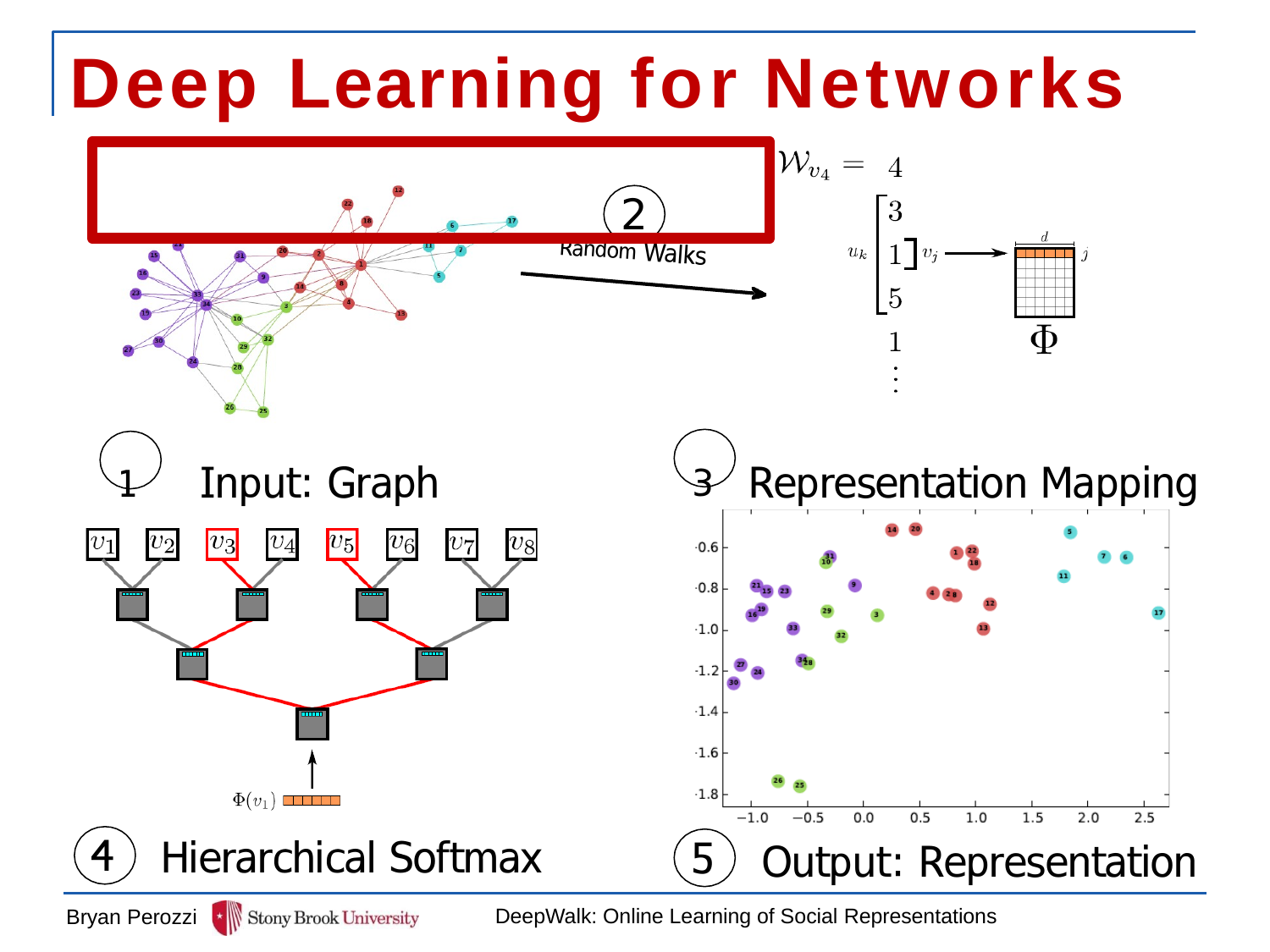

# Deep Learning for Networks

2

Random Walks

1	Input: Graph	3	Representation Mapping

4
Hierarchical Softmax

5
Output: Representation
DeepWalk: Online Learning of Social Representations
Bryan Perozzi